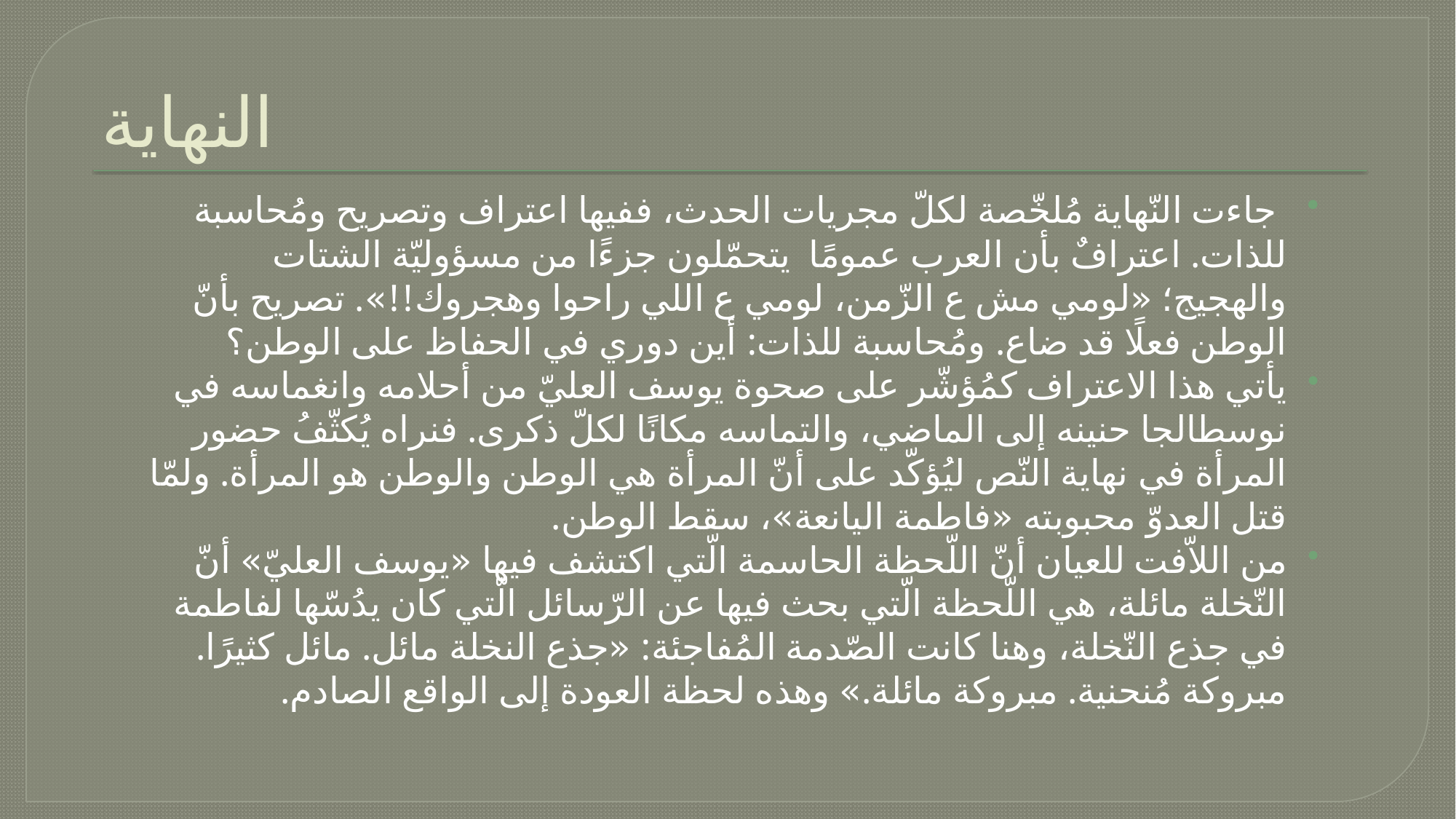

# النهاية
 جاءت النّهاية مُلخّصة لكلّ مجريات الحدث، ففيها اعتراف وتصريح ومُحاسبة للذات. اعترافٌ بأن العرب عمومًا  يتحمّلون جزءًا من مسؤوليّة الشتات والهجيج؛ «لومي مش ع الزّمن، لومي ع اللي راحوا وهجروك!!». تصريح بأنّ الوطن فعلًا قد ضاع. ومُحاسبة للذات: أين دوري في الحفاظ على الوطن؟
يأتي هذا الاعتراف كمُؤشّر على صحوة يوسف العليّ من أحلامه وانغماسه في نوسطالجا حنينه إلى الماضي، والتماسه مكانًا لكلّ ذكرى. فنراه يُكثّفُ حضور المرأة في نهاية النّص ليُؤكّد على أنّ المرأة هي الوطن والوطن هو المرأة. ولمّا قتل العدوّ محبوبته «فاطمة اليانعة»، سقط الوطن.
من اللاّفت للعيان أنّ اللّحظة الحاسمة الّتي اكتشف فيها «يوسف العليّ» أنّ النّخلة مائلة، هي اللّحظة الّتي بحث فيها عن الرّسائل الّتي كان يدُسّها لفاطمة في جذع النّخلة، وهنا كانت الصّدمة المُفاجئة: «جذع النخلة مائل. مائل كثيرًا. مبروكة مُنحنية. مبروكة مائلة.» وهذه لحظة العودة إلى الواقع الصادم.